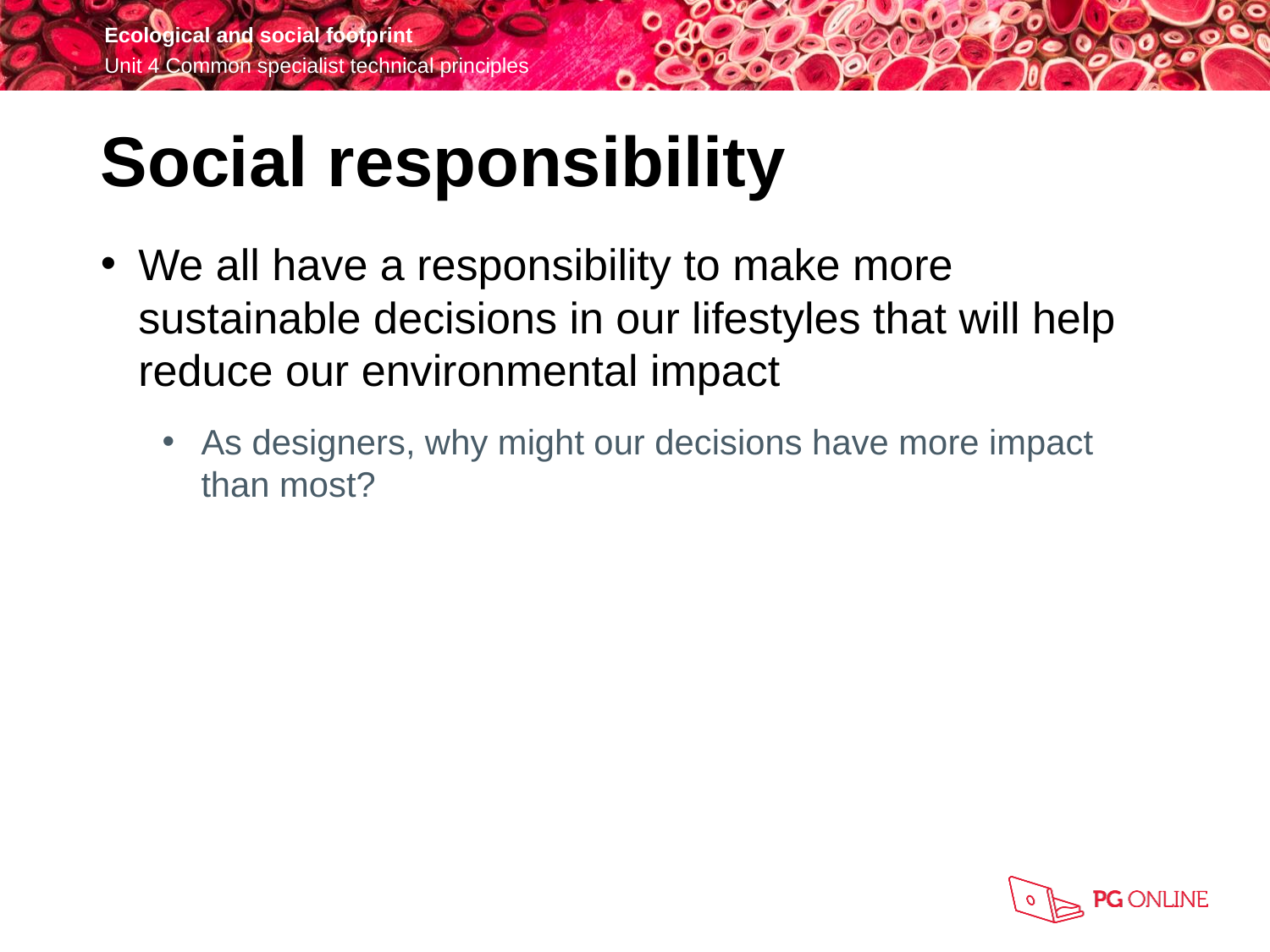

Social responsibility
We all have a responsibility to make more sustainable decisions in our lifestyles that will help reduce our environmental impact
As designers, why might our decisions have more impact
than most?